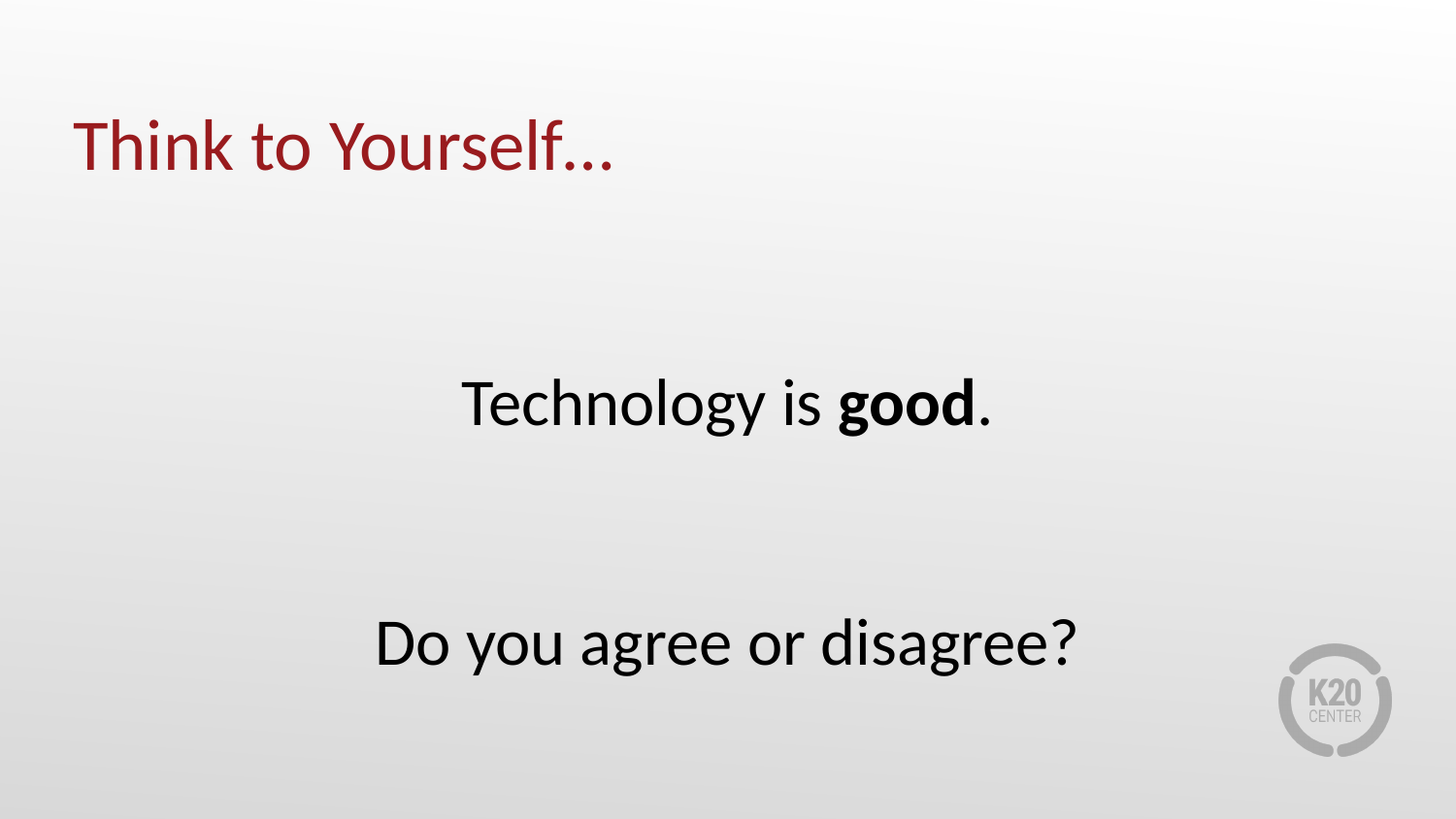

# Think to Yourself…

Technology is good.

Do you agree or disagree?